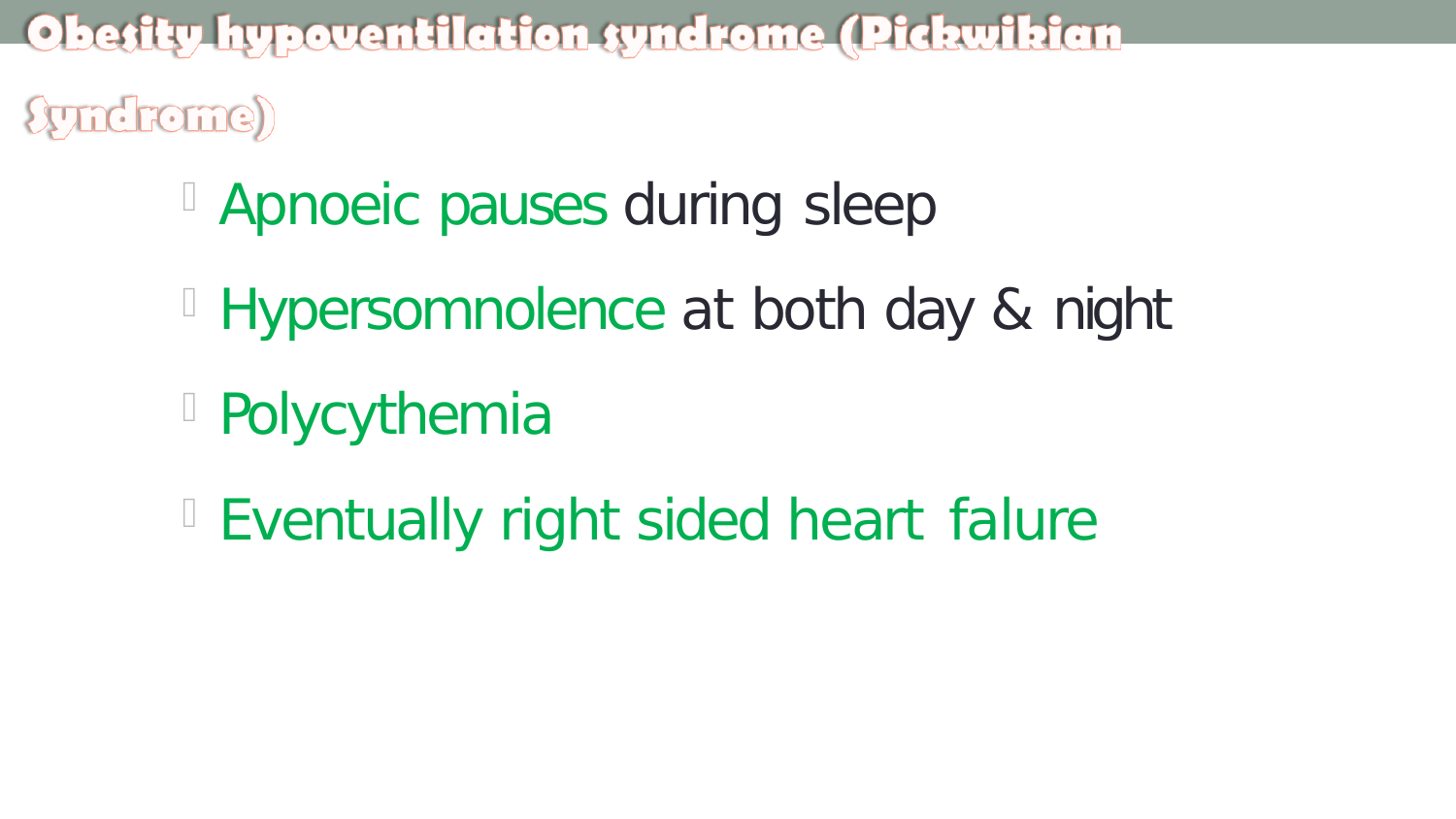

Apnoeic pauses during sleep
Hypersomnolence at both day & night
Polycythemia
Eventually right sided heart falure